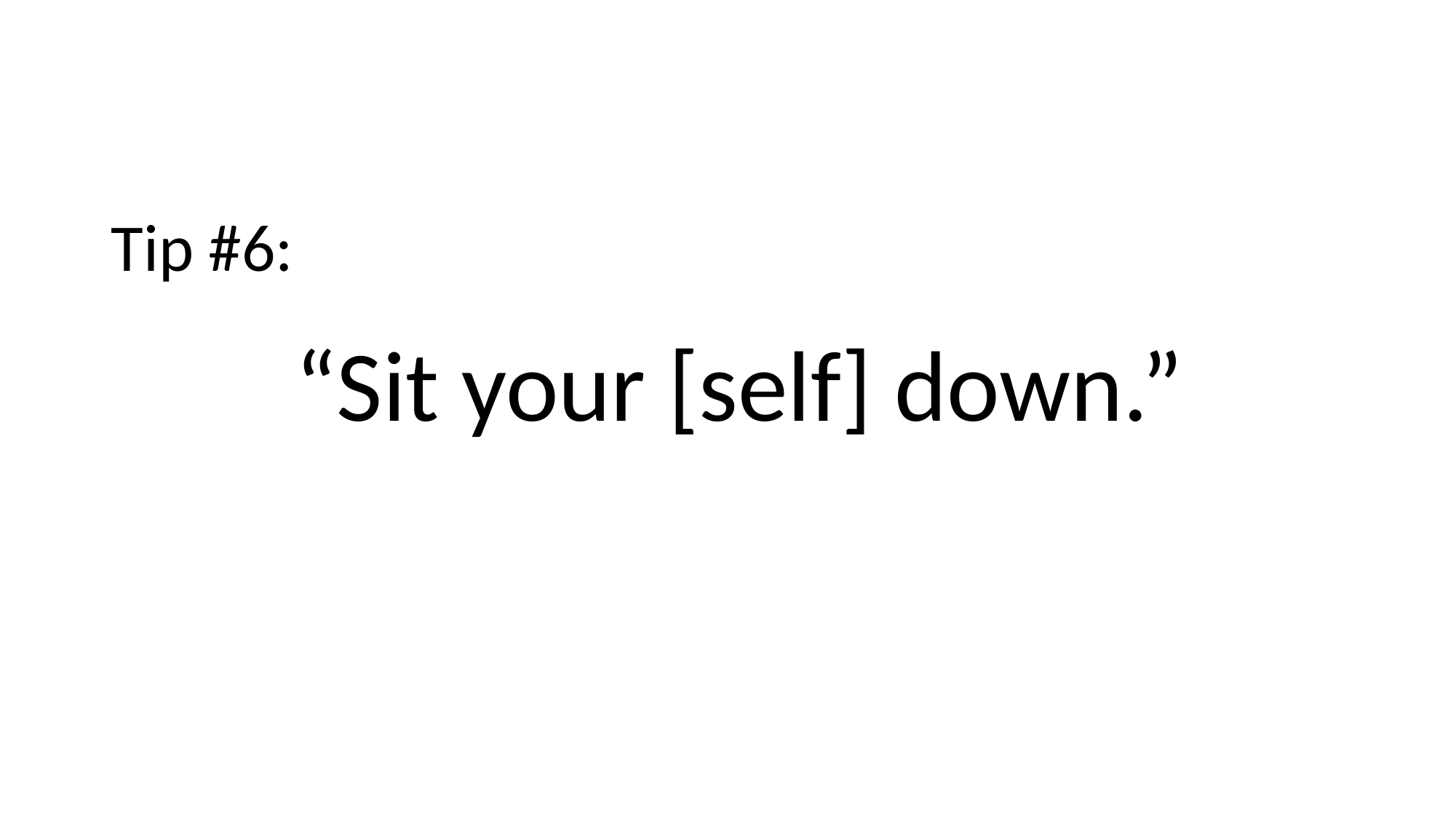

# Tip #6:

“Sit your [self] down.”